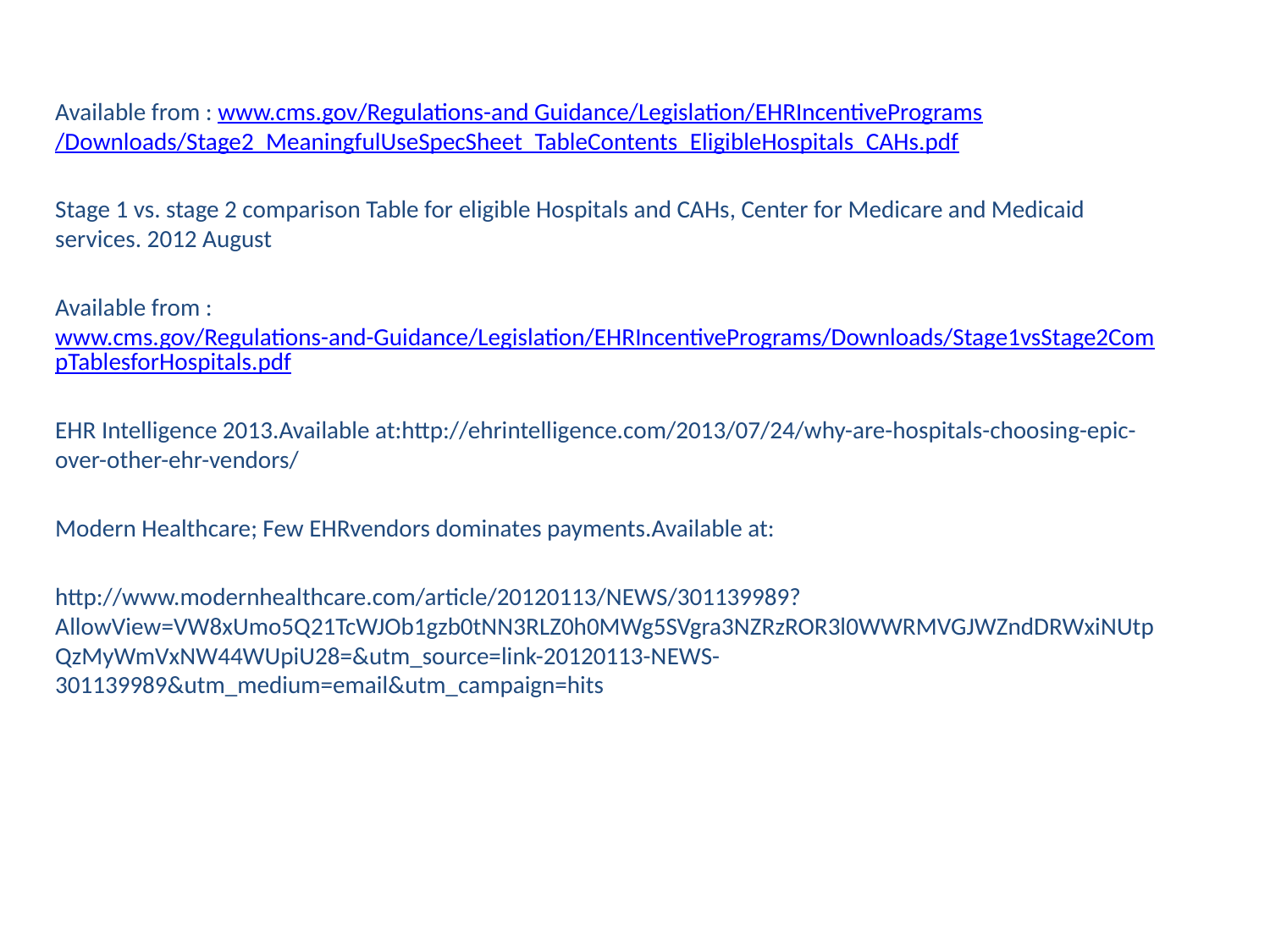

Available from : www.cms.gov/Regulations-and Guidance/Legislation/EHRIncentivePrograms/Downloads/Stage2_MeaningfulUseSpecSheet_TableContents_EligibleHospitals_CAHs.pdf
Stage 1 vs. stage 2 comparison Table for eligible Hospitals and CAHs, Center for Medicare and Medicaid services. 2012 August
Available from : www.cms.gov/Regulations-and-Guidance/Legislation/EHRIncentivePrograms/Downloads/Stage1vsStage2CompTablesforHospitals.pdf
EHR Intelligence 2013.Available at:http://ehrintelligence.com/2013/07/24/why-are-hospitals-choosing-epic-over-other-ehr-vendors/
Modern Healthcare; Few EHRvendors dominates payments.Available at:
http://www.modernhealthcare.com/article/20120113/NEWS/301139989?AllowView=VW8xUmo5Q21TcWJOb1gzb0tNN3RLZ0h0MWg5SVgra3NZRzROR3l0WWRMVGJWZndDRWxiNUtpQzMyWmVxNW44WUpiU28=&utm_source=link-20120113-NEWS-301139989&utm_medium=email&utm_campaign=hits